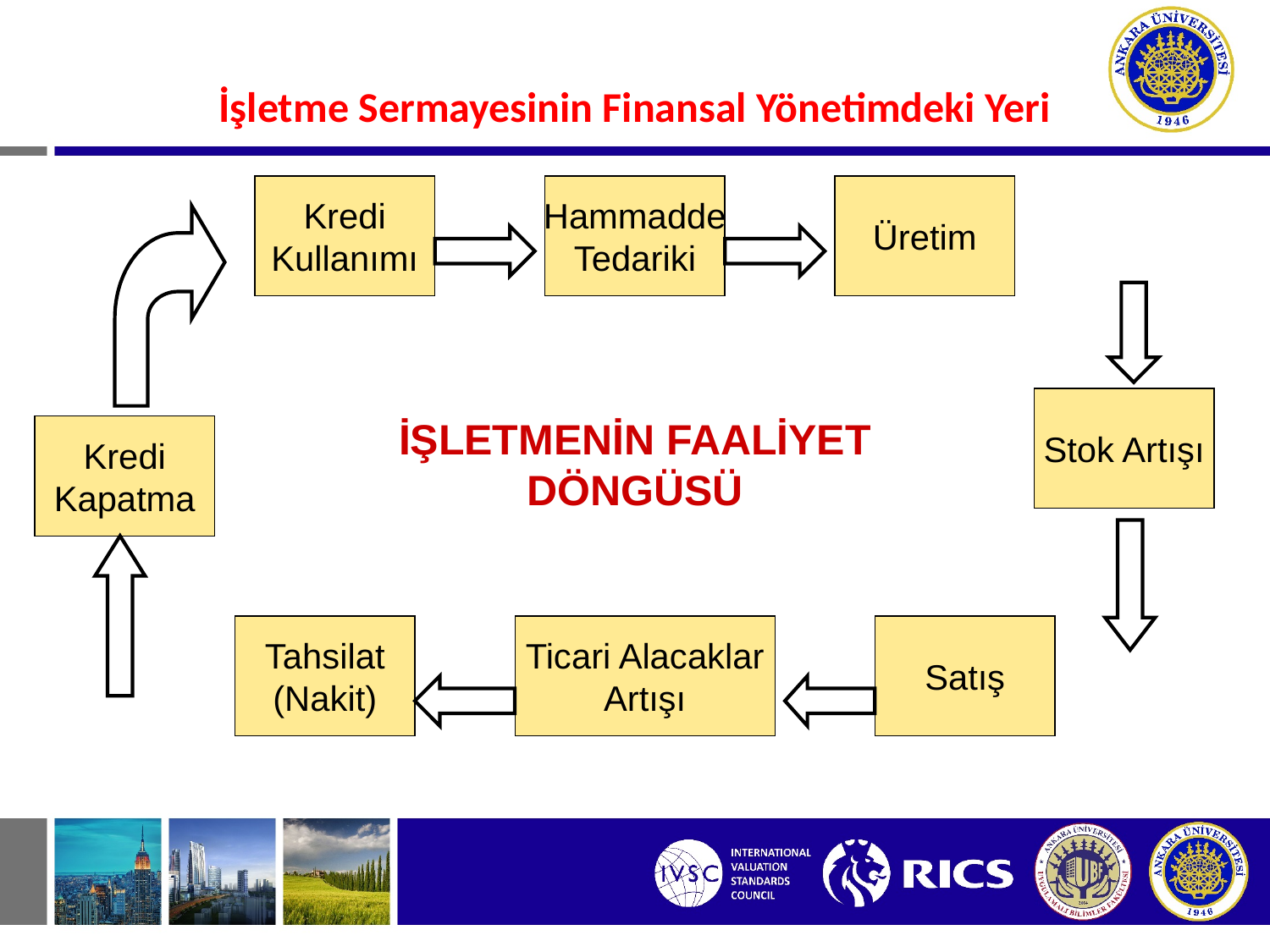

#
İşletme Sermayesinin Finansal Yönetimdeki Yeri
Kredi
Kullanımı
Hammadde
Tedariki
Üretim

Stok Artışı
İŞLETMENİN FAALİYET DÖNGÜSÜ
Kredi
Kapatma

Tahsilat
(Nakit)
Ticari Alacaklar
Artışı
Satış